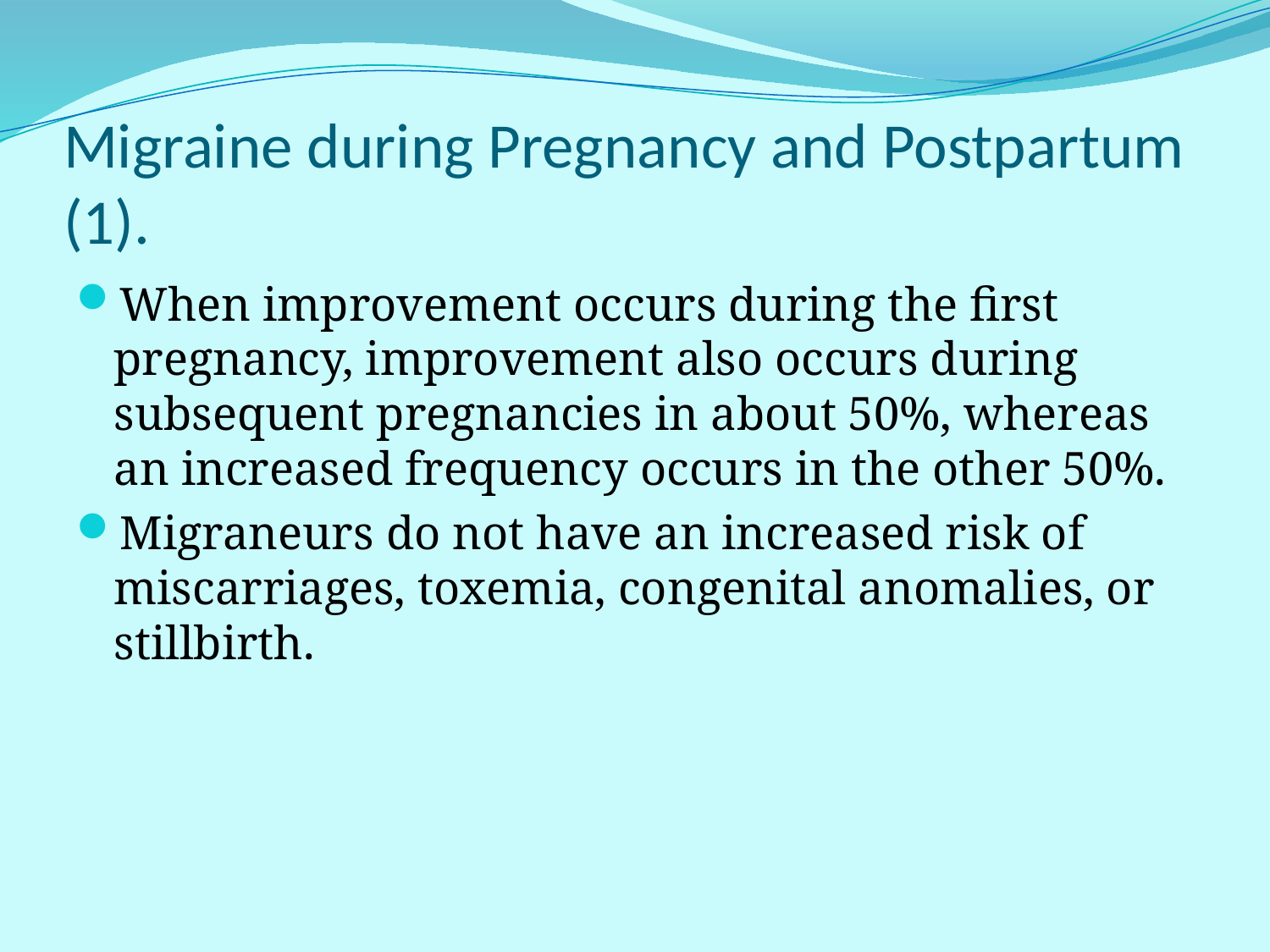

# Migraine during Pregnancy and Postpartum (1).
When improvement occurs during the first pregnancy, improvement also occurs during subsequent pregnancies in about 50%, whereas an increased frequency occurs in the other 50%.
Migraneurs do not have an increased risk of miscarriages, toxemia, congenital anomalies, or stillbirth.